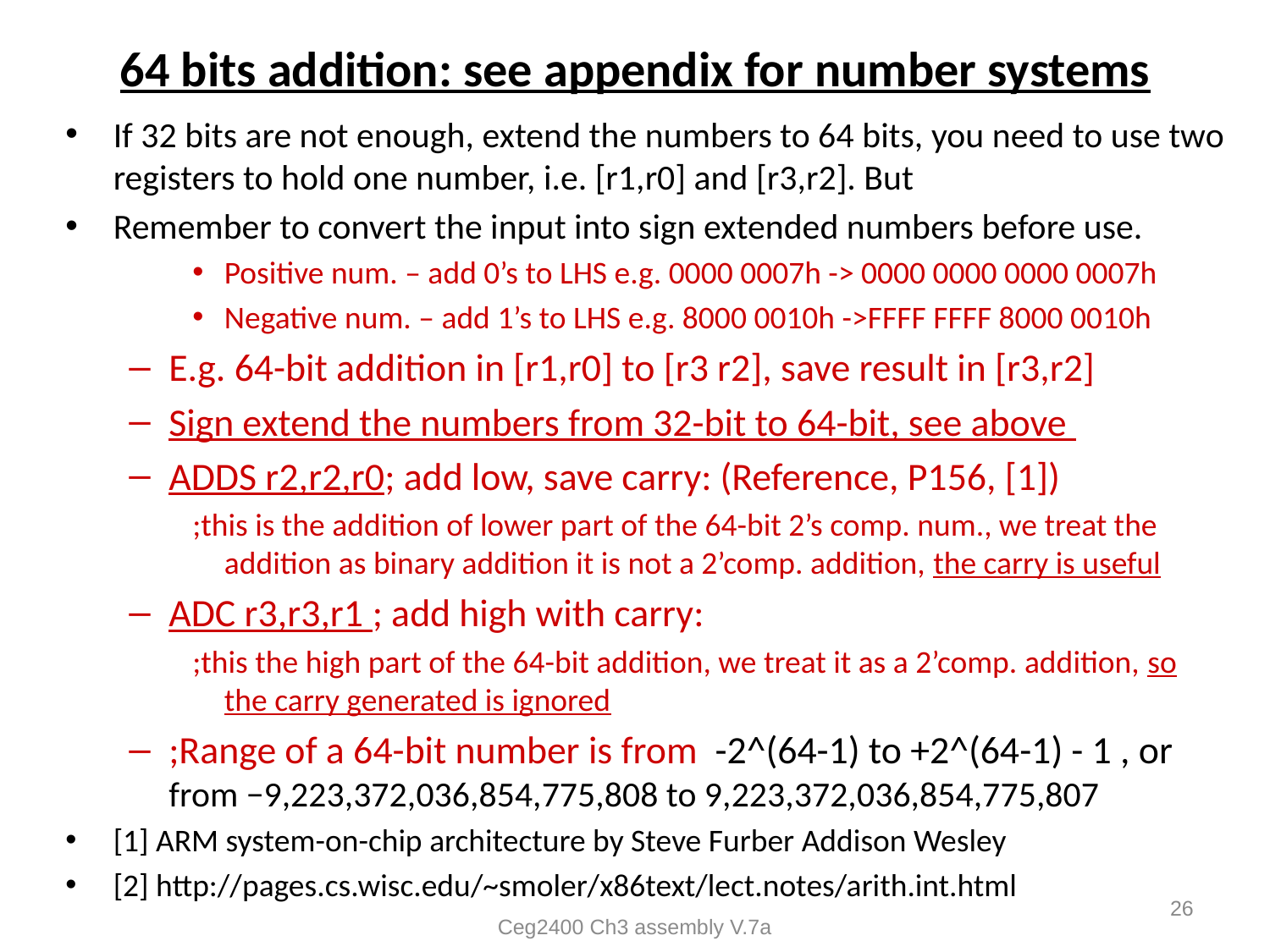

# 64 bits addition: see appendix for number systems
If 32 bits are not enough, extend the numbers to 64 bits, you need to use two registers to hold one number, i.e. [r1,r0] and [r3,r2]. But
Remember to convert the input into sign extended numbers before use.
Positive num. – add 0’s to LHS e.g. 0000 0007h -> 0000 0000 0000 0007h
Negative num. – add 1’s to LHS e.g. 8000 0010h ->FFFF FFFF 8000 0010h
E.g. 64-bit addition in [r1,r0] to [r3 r2], save result in [r3,r2]
Sign extend the numbers from 32-bit to 64-bit, see above
ADDS r2,r2,r0; add low, save carry: (Reference, P156, [1])
;this is the addition of lower part of the 64-bit 2’s comp. num., we treat the addition as binary addition it is not a 2’comp. addition, the carry is useful
ADC r3,r3,r1 ; add high with carry:
;this the high part of the 64-bit addition, we treat it as a 2’comp. addition, so the carry generated is ignored
;Range of a 64-bit number is from  -2^(64-1) to +2^(64-1) - 1 , or from −9,223,372,036,854,775,808 to 9,223,372,036,854,775,807
[1] ARM system-on-chip architecture by Steve Furber Addison Wesley
[2] http://pages.cs.wisc.edu/~smoler/x86text/lect.notes/arith.int.html
26
Ceg2400 Ch3 assembly V.7a